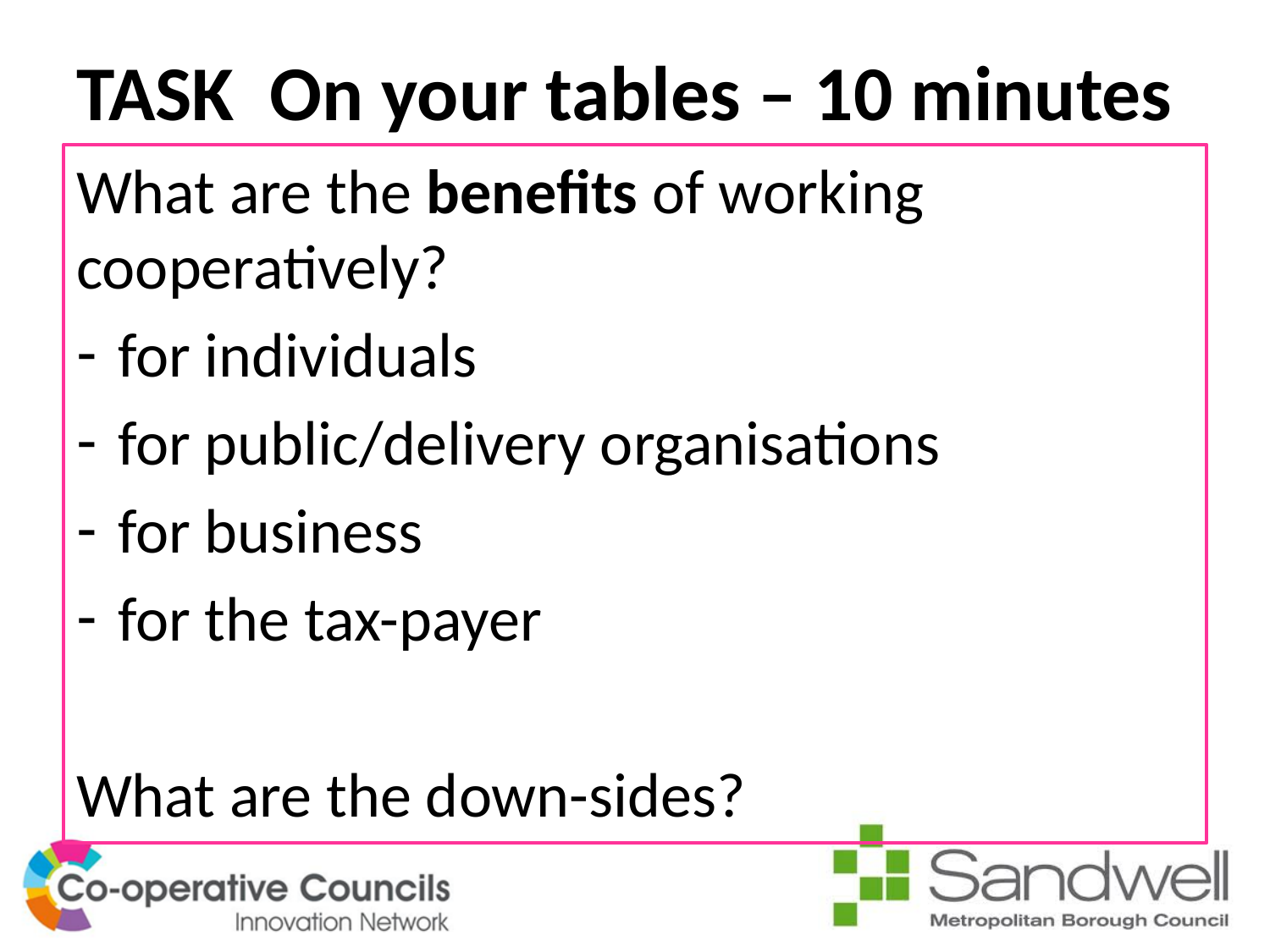

# TASK  On your tables – 10 minutes
What are the benefits of working cooperatively?
for individuals
for public/delivery organisations
for business
for the tax-payer

What are the down-sides?